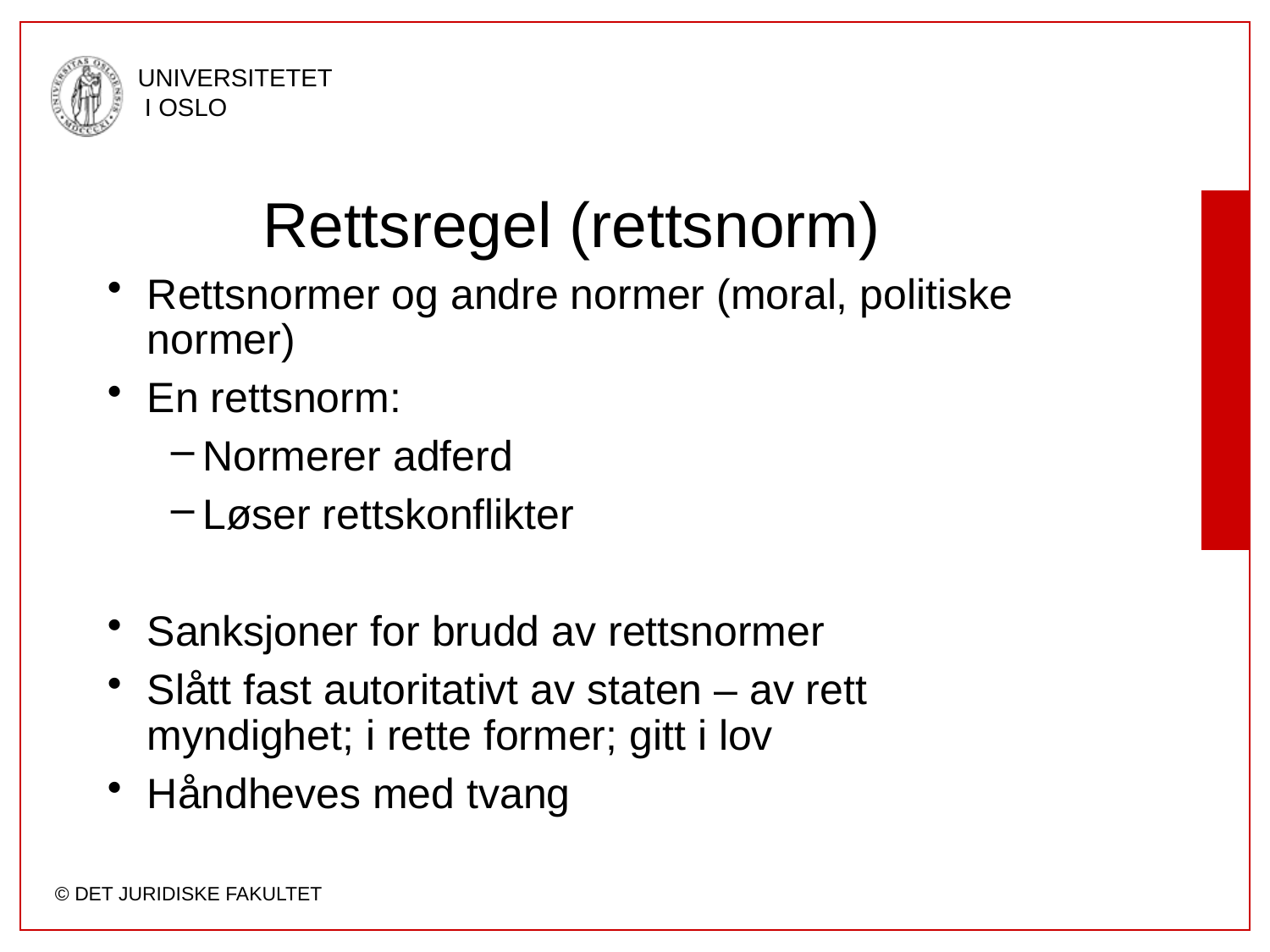

# Rettsregel (rettsnorm)
Rettsnormer og andre normer (moral, politiske normer)
En rettsnorm:
Normerer adferd
Løser rettskonflikter

Sanksjoner for brudd av rettsnormer
Slått fast autoritativt av staten – av rett myndighet; i rette former; gitt i lov
Håndheves med tvang